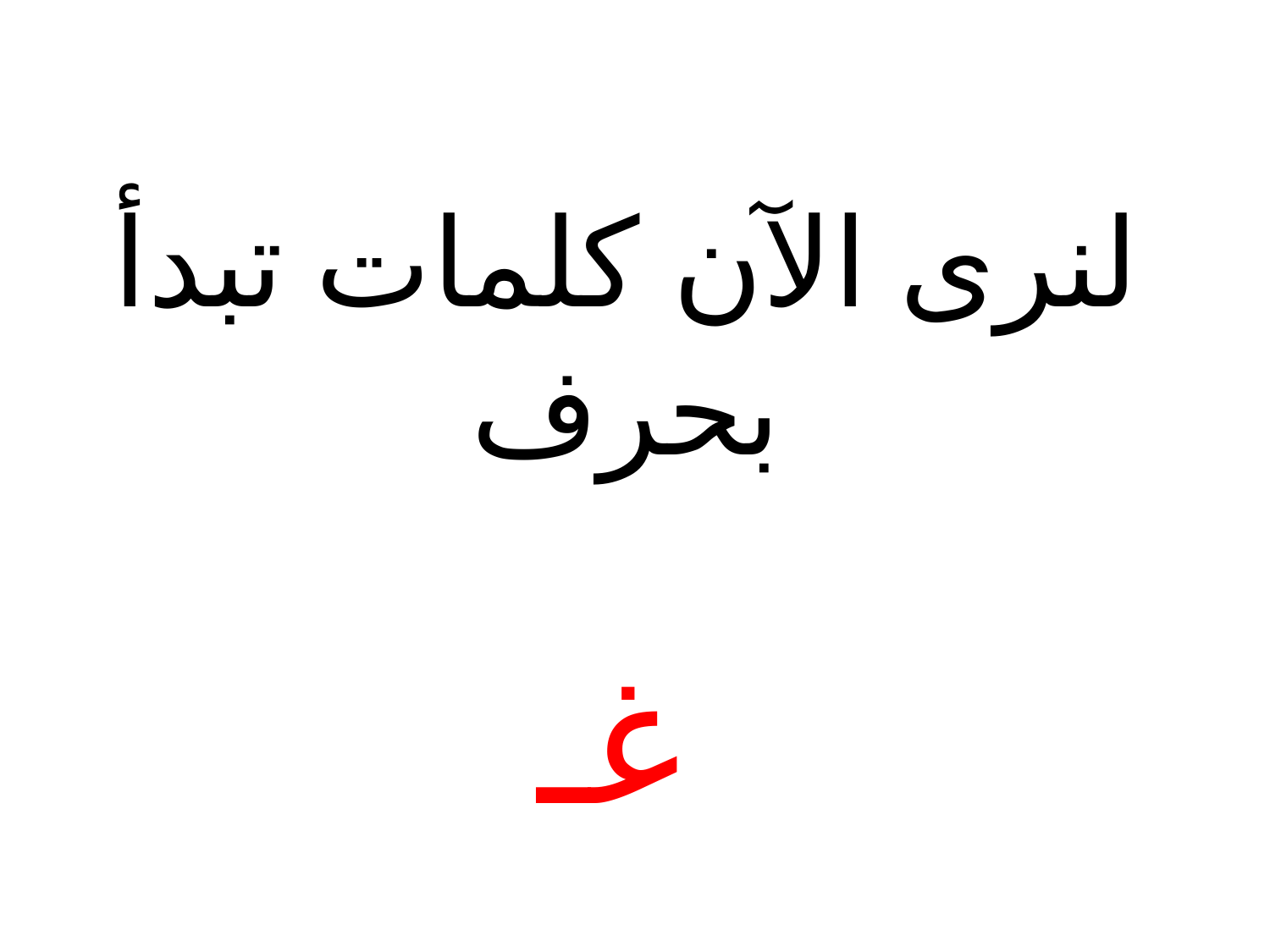

# لنرى الآن كلمات تبدأ بحرف غـ